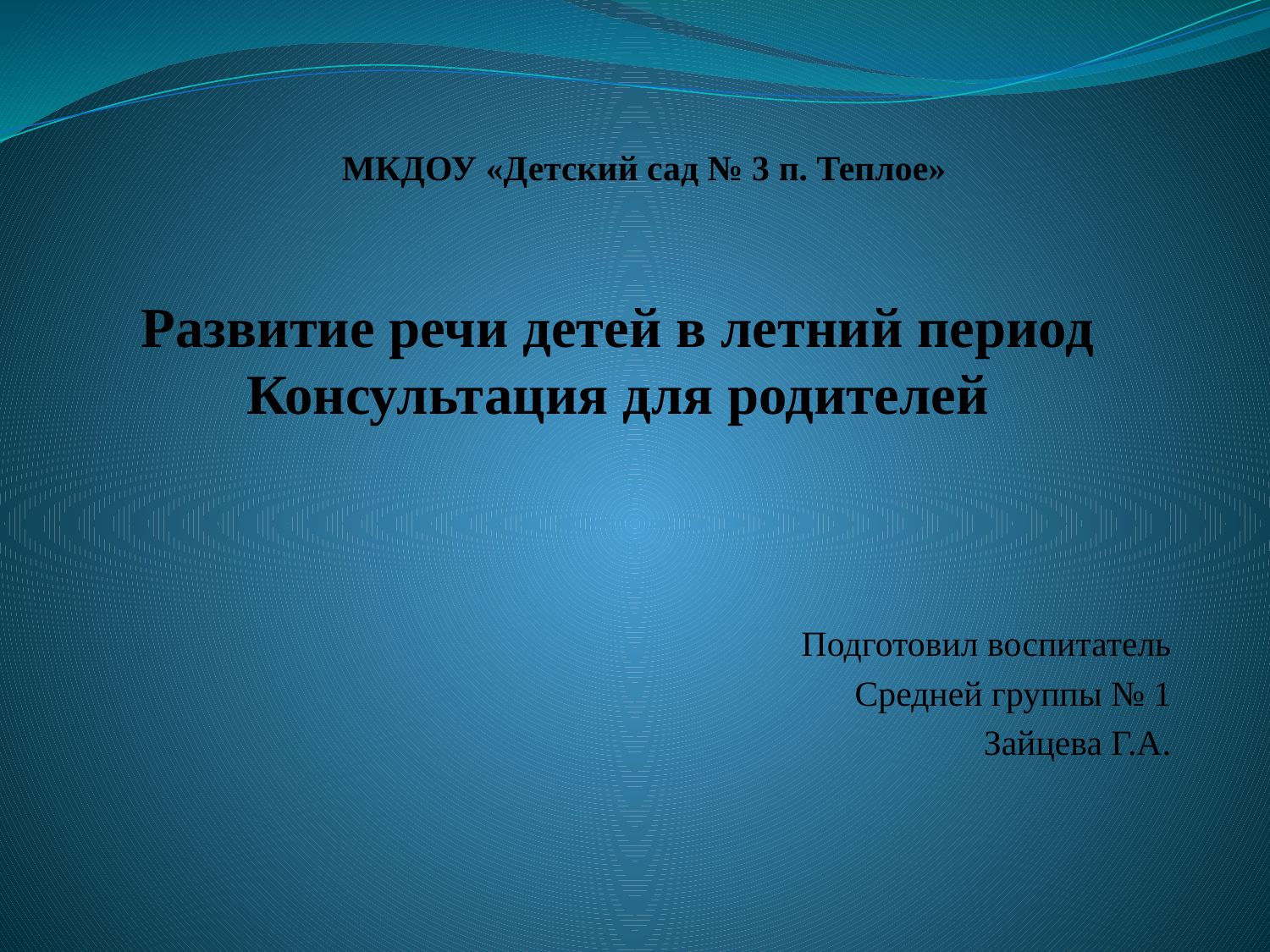

МКДОУ «Детский сад № 3 п. Теплое»
# Развитие речи детей в летний период Консультация для родителей
Подготовил воспитатель
Средней группы № 1
Зайцева Г.А.